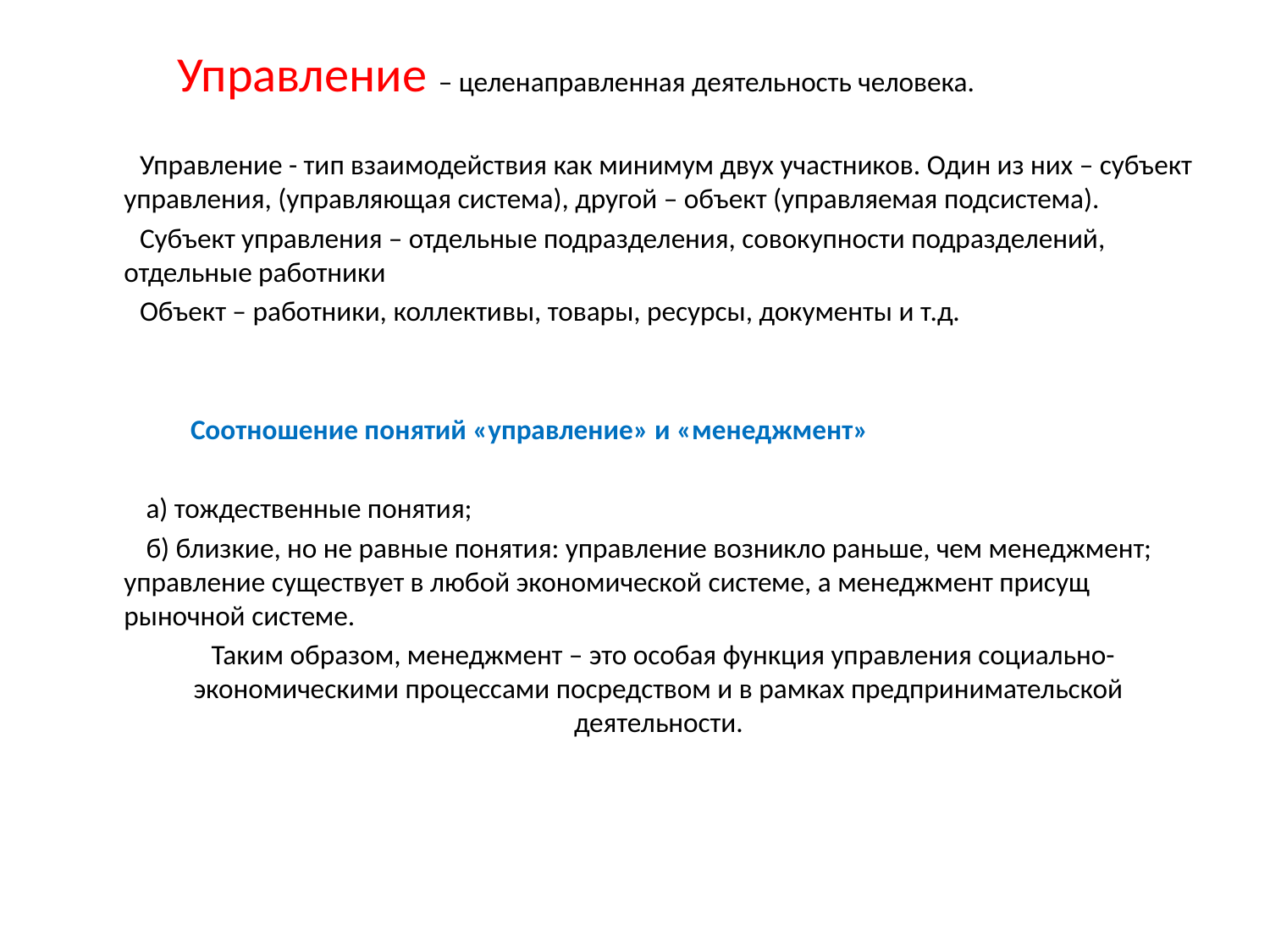

Управление – целенаправленная деятельность человека.

          Управление - тип взаимодействия как минимум двух участников. Один из них – субъект управления, (управляющая система), другой – объект (управляемая подсистема).
          Субъект управления – отдельные подразделения, совокупности подразделений, отдельные работники
          Объект – работники, коллективы, товары, ресурсы, документы и т.д.

                  Соотношение понятий «управление» и «менеджмент»

           а) тождественные понятия;
           б) близкие, но не равные понятия: управление возникло раньше, чем менеджмент; управление существует в любой экономической системе, а менеджмент присущ рыночной системе.
         Таким образом, менеджмент – это особая функция управления социально-экономическими процессами посредством и в рамках предпринимательской деятельности.